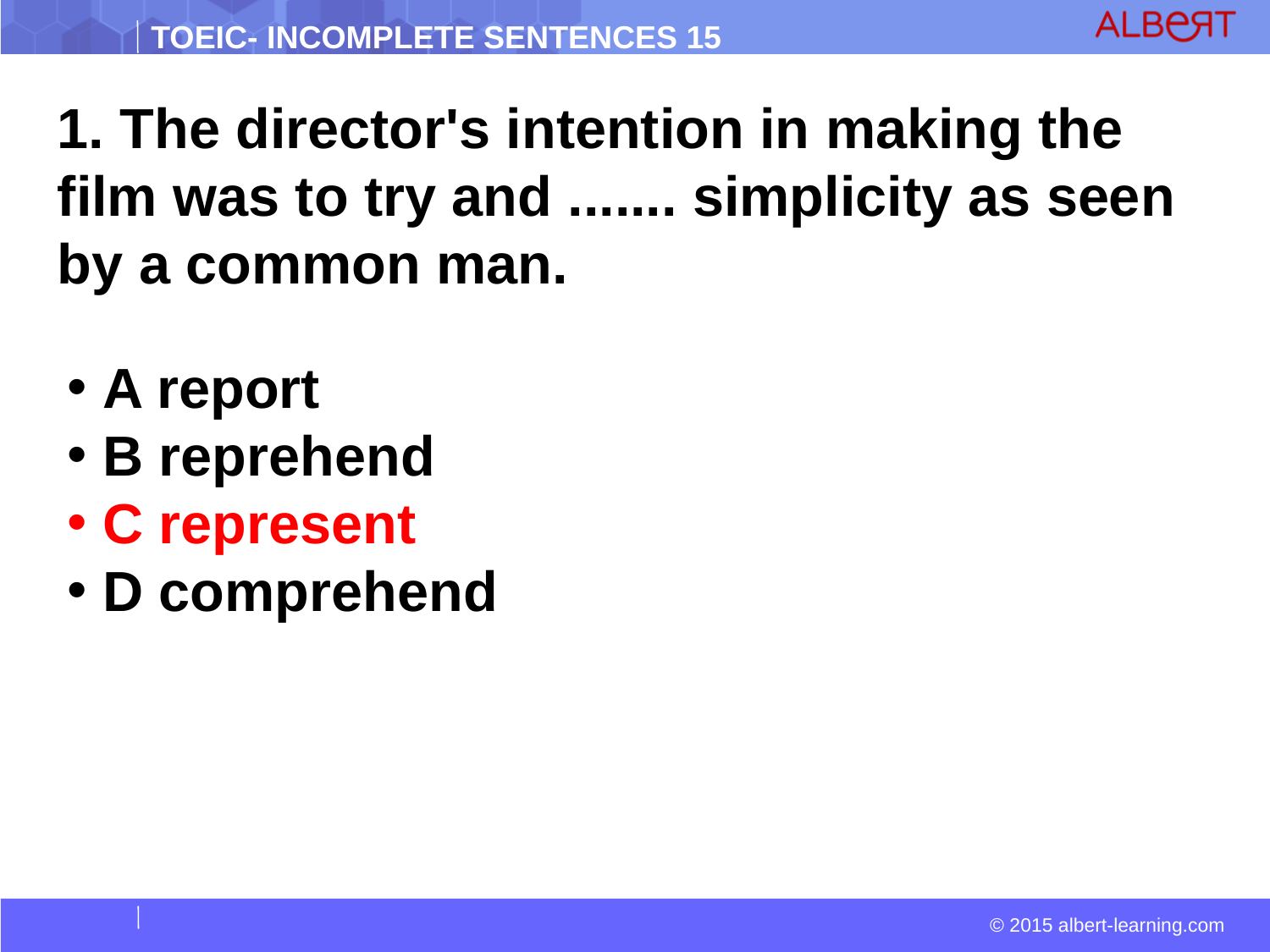

1. The director's intention in making the film was to try and ....... simplicity as seen by a common man.
 A report
 B reprehend
 C represent
 D comprehend